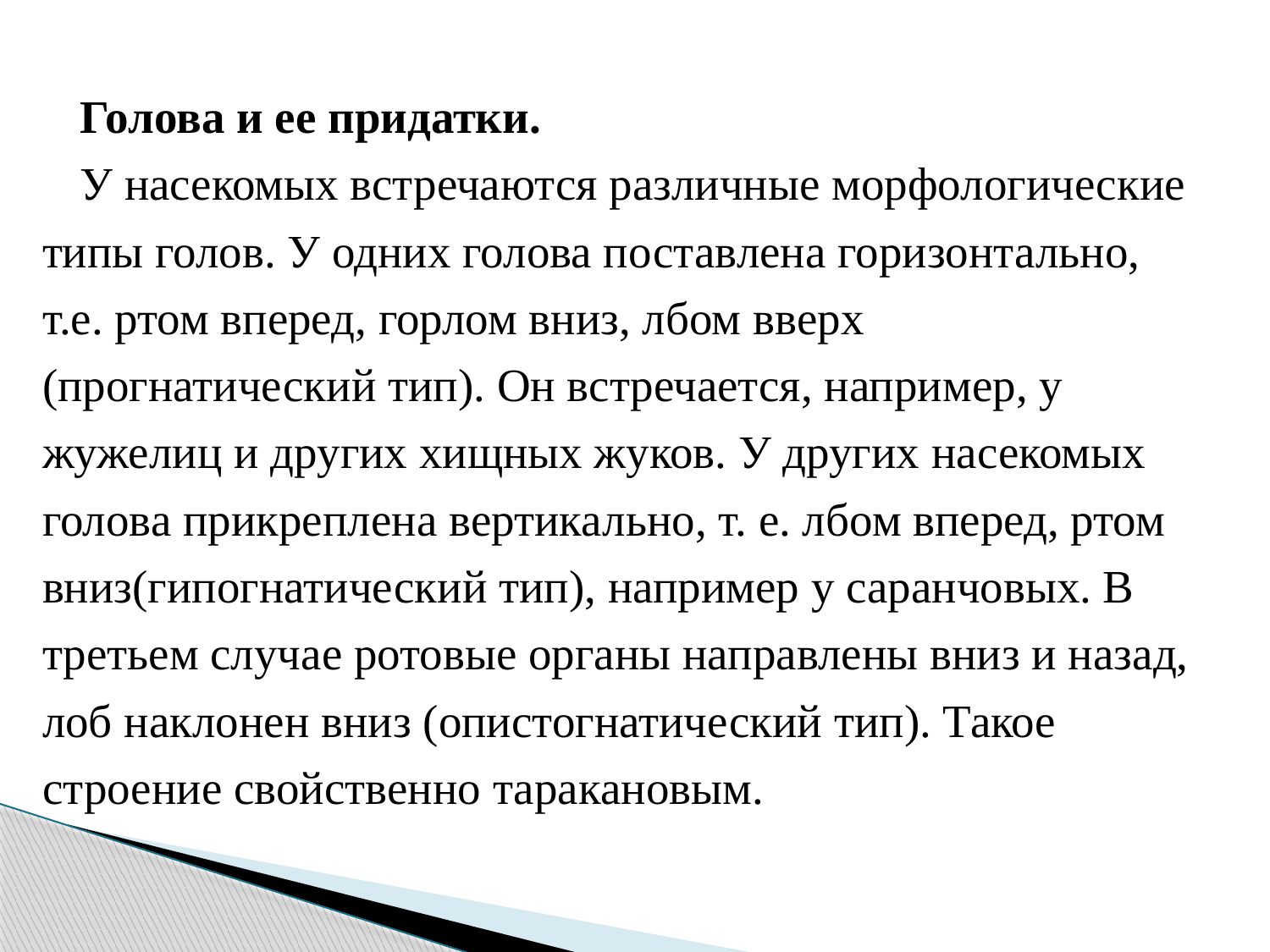

Голова и ее придатки.
У насекомых встречаются различные морфологические типы голов. У одних голова поставлена горизонтально, т.е. ртом вперед, горлом вниз, лбом вверх (прогнатический тип). Он встречается, например, у жужелиц и других хищных жуков. У других насекомых голова прикреплена вертикально, т. е. лбом вперед, ртом вниз(гипогнатический тип), например у саранчовых. В третьем случае ротовые органы направлены вниз и назад, лоб наклонен вниз (опистогнатический тип). Такое строение свойственно таракановым.